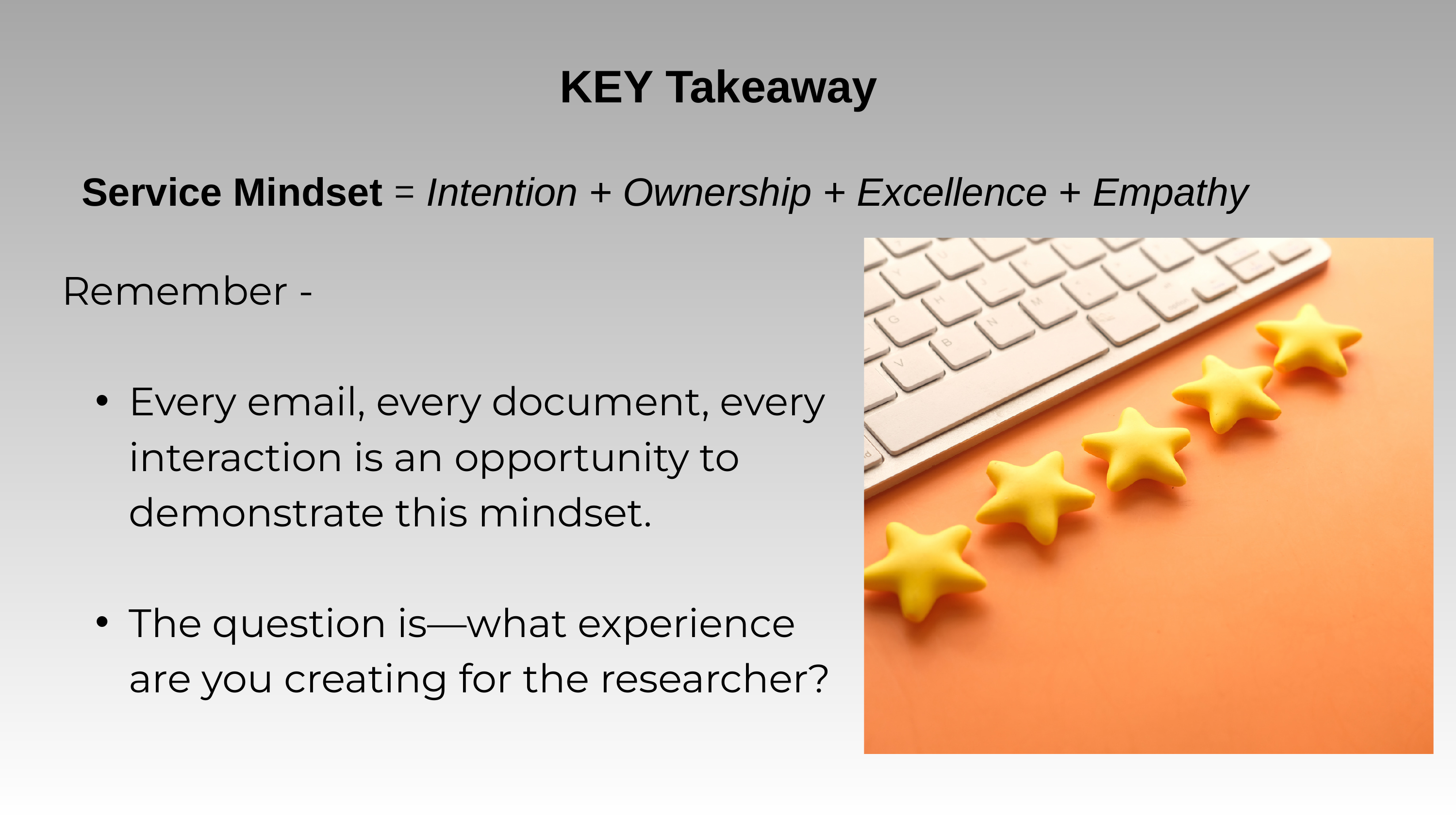

KEY Takeaway

Service Mindset = Intention + Ownership + Excellence + Empathy

Remember -

Every email, every document, every interaction is an opportunity to demonstrate this mindset.

The question is—what experience are you creating for the researcher?